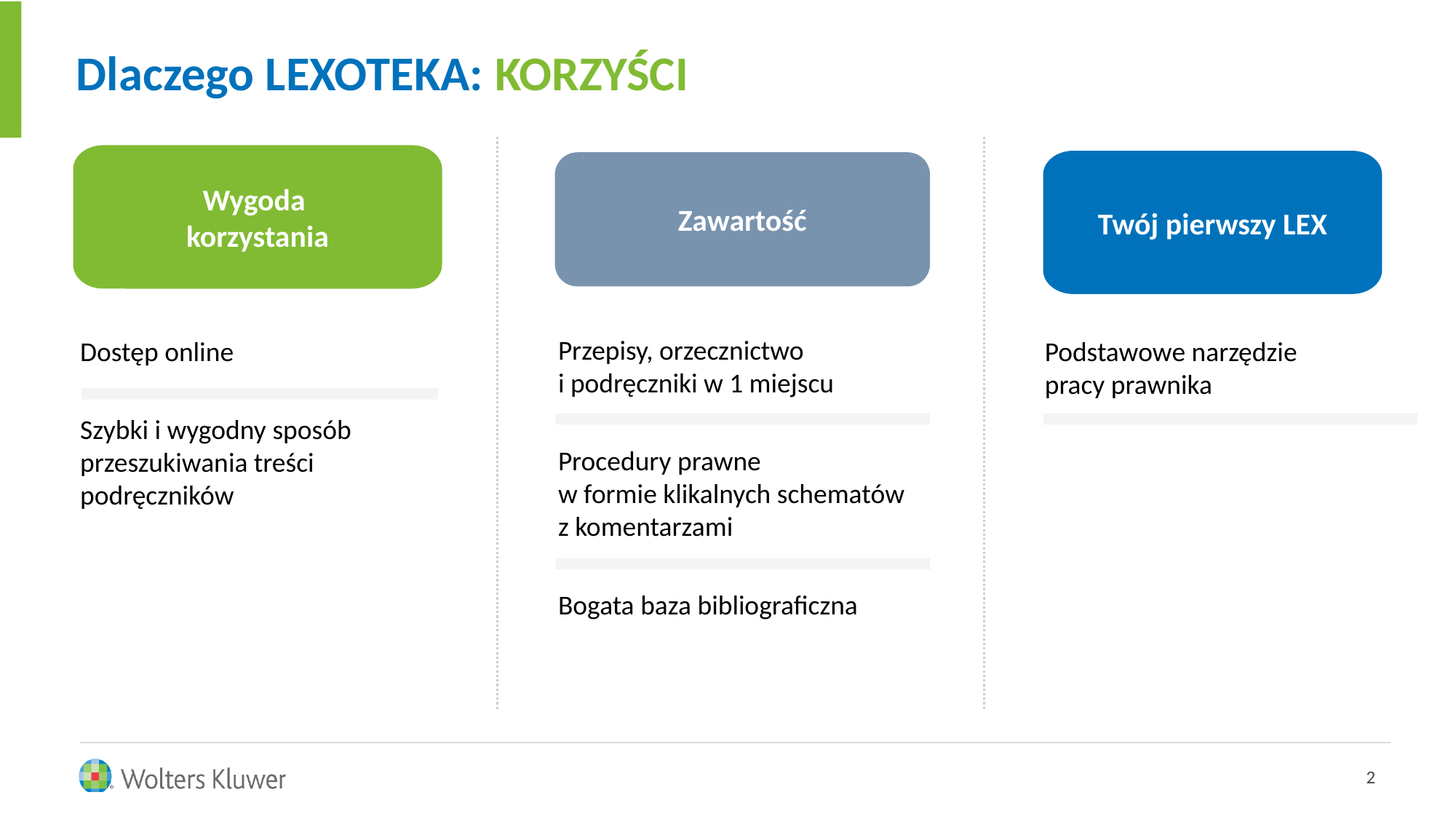

Dlaczego LEXOTEKA: KORZYŚCI
Wygoda
korzystania
Twój pierwszy LEX
Zawartość
Przepisy, orzecznictwo
i podręczniki w 1 miejscu
Procedury prawne
w formie klikalnych schematów
z komentarzami
Bogata baza bibliograficzna
Dostęp online
Szybki i wygodny sposób przeszukiwania treści podręczników

Podstawowe narzędzie
pracy prawnika

2